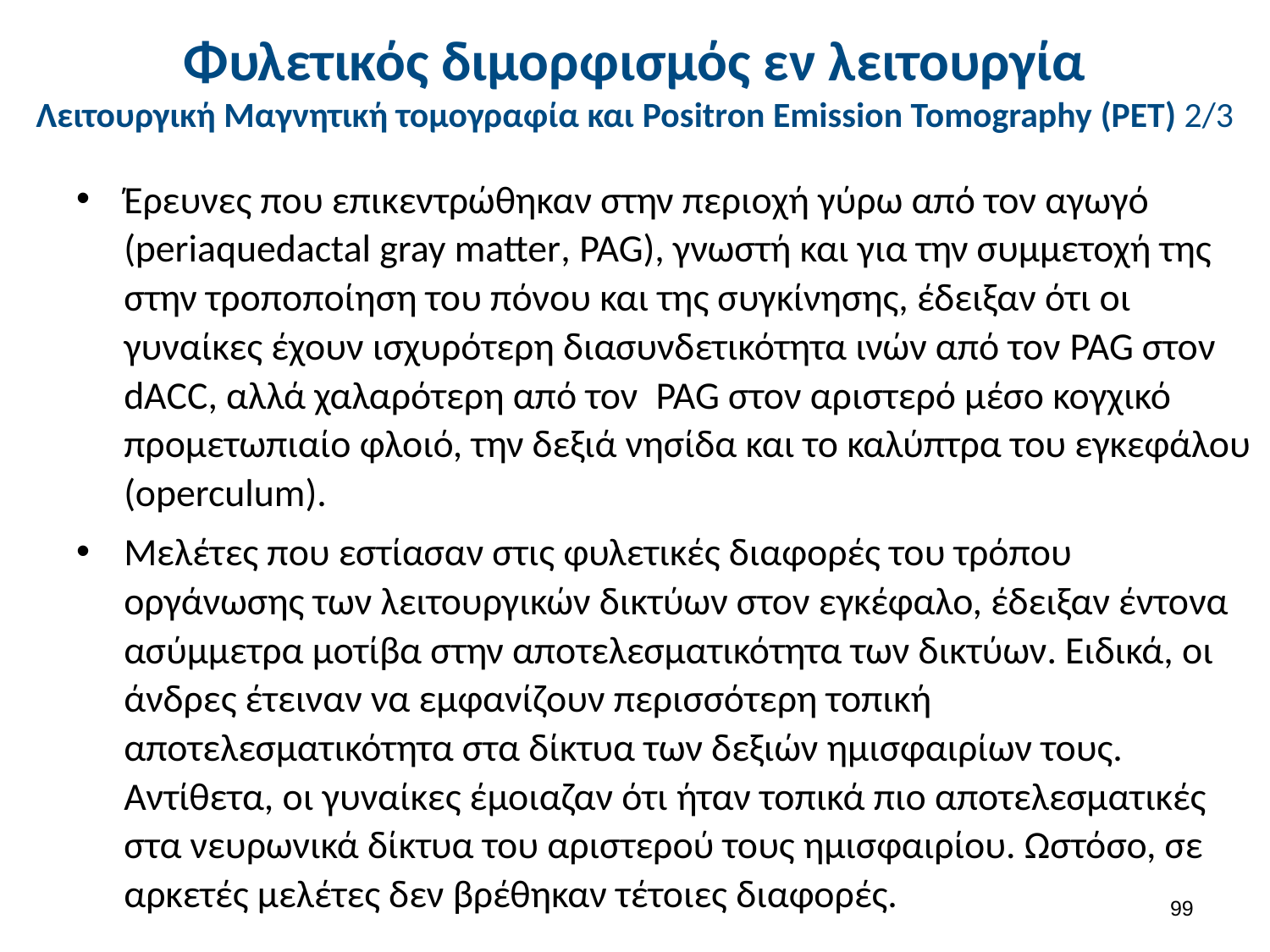

# Φυλετικός διμορφισμός εν λειτουργία Λειτουργική Μαγνητική τομογραφία και Positron Emission Tomography (PET) 2/3
Έρευνες που επικεντρώθηκαν στην περιοχή γύρω από τον αγωγό (periaquedactal gray matter, PAG), γνωστή και για την συμμετοχή της στην τροποποίηση του πόνου και της συγκίνησης, έδειξαν ότι οι γυναίκες έχουν ισχυρότερη διασυνδετικότητα ινών από τον PAG στον dACC, αλλά χαλαρότερη από τον  PAG στον αριστερό μέσο κογχικό προμετωπιαίο φλοιό, την δεξιά νησίδα και το καλύπτρα του εγκεφάλου (operculum).
Μελέτες που εστίασαν στις φυλετικές διαφορές του τρόπου οργάνωσης των λειτουργικών δικτύων στον εγκέφαλο, έδειξαν έντονα ασύμμετρα μοτίβα στην αποτελεσματικότητα των δικτύων. Ειδικά, οι άνδρες έτειναν να εμφανίζουν περισσότερη τοπική αποτελεσματικότητα στα δίκτυα των δεξιών ημισφαιρίων τους. Αντίθετα, οι γυναίκες έμοιαζαν ότι ήταν τοπικά πιο αποτελεσματικές στα νευρωνικά δίκτυα του αριστερού τους ημισφαιρίου. Ωστόσο, σε αρκετές μελέτες δεν βρέθηκαν τέτοιες διαφορές.
99